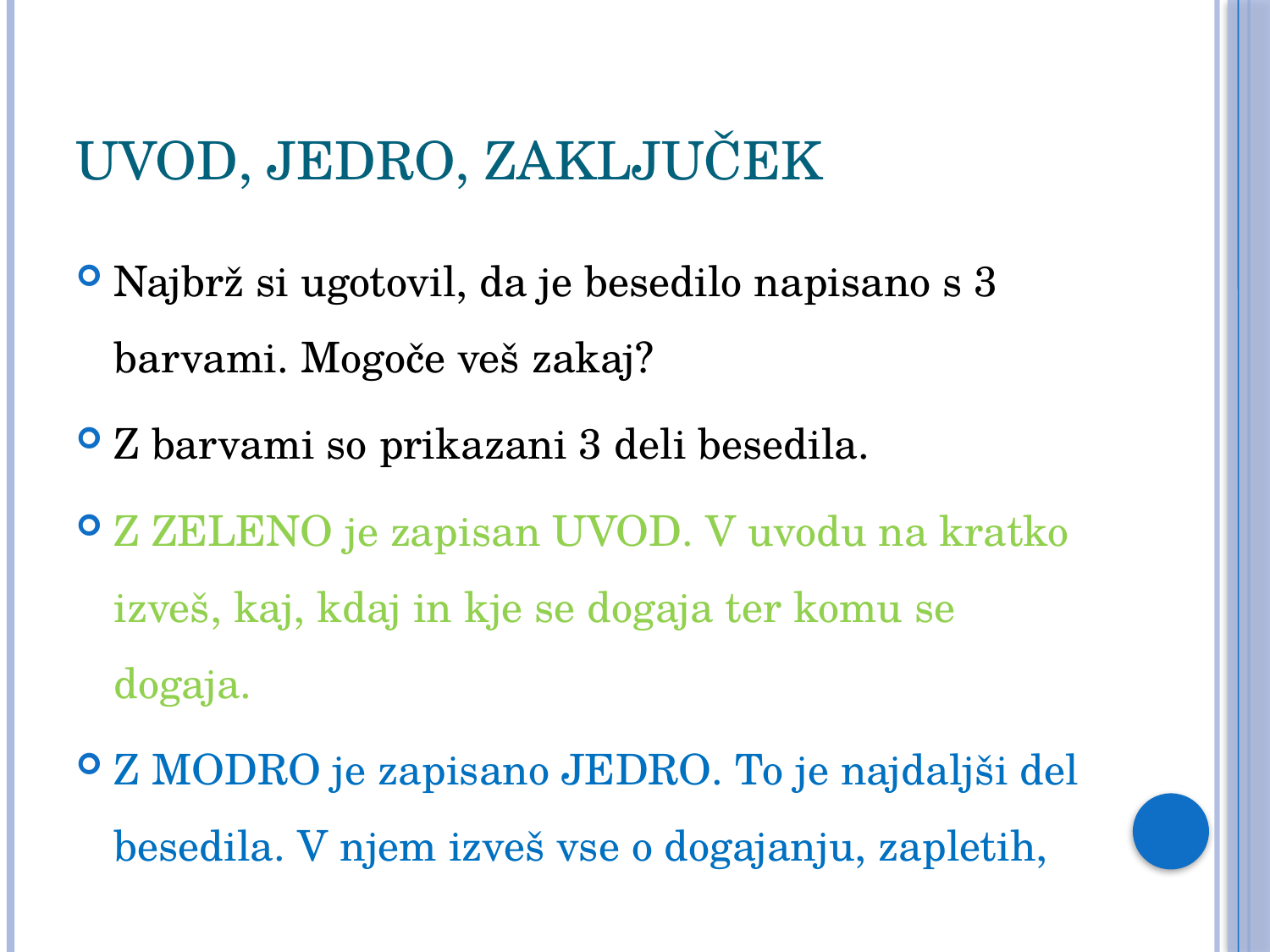

# UVOD, JEDRO, ZAKLJUČEK
Najbrž si ugotovil, da je besedilo napisano s 3 barvami. Mogoče veš zakaj?
Z barvami so prikazani 3 deli besedila.
Z ZELENO je zapisan UVOD. V uvodu na kratko izveš, kaj, kdaj in kje se dogaja ter komu se dogaja.
Z MODRO je zapisano JEDRO. To je najdaljši del besedila. V njem izveš vse o dogajanju, zapletih,